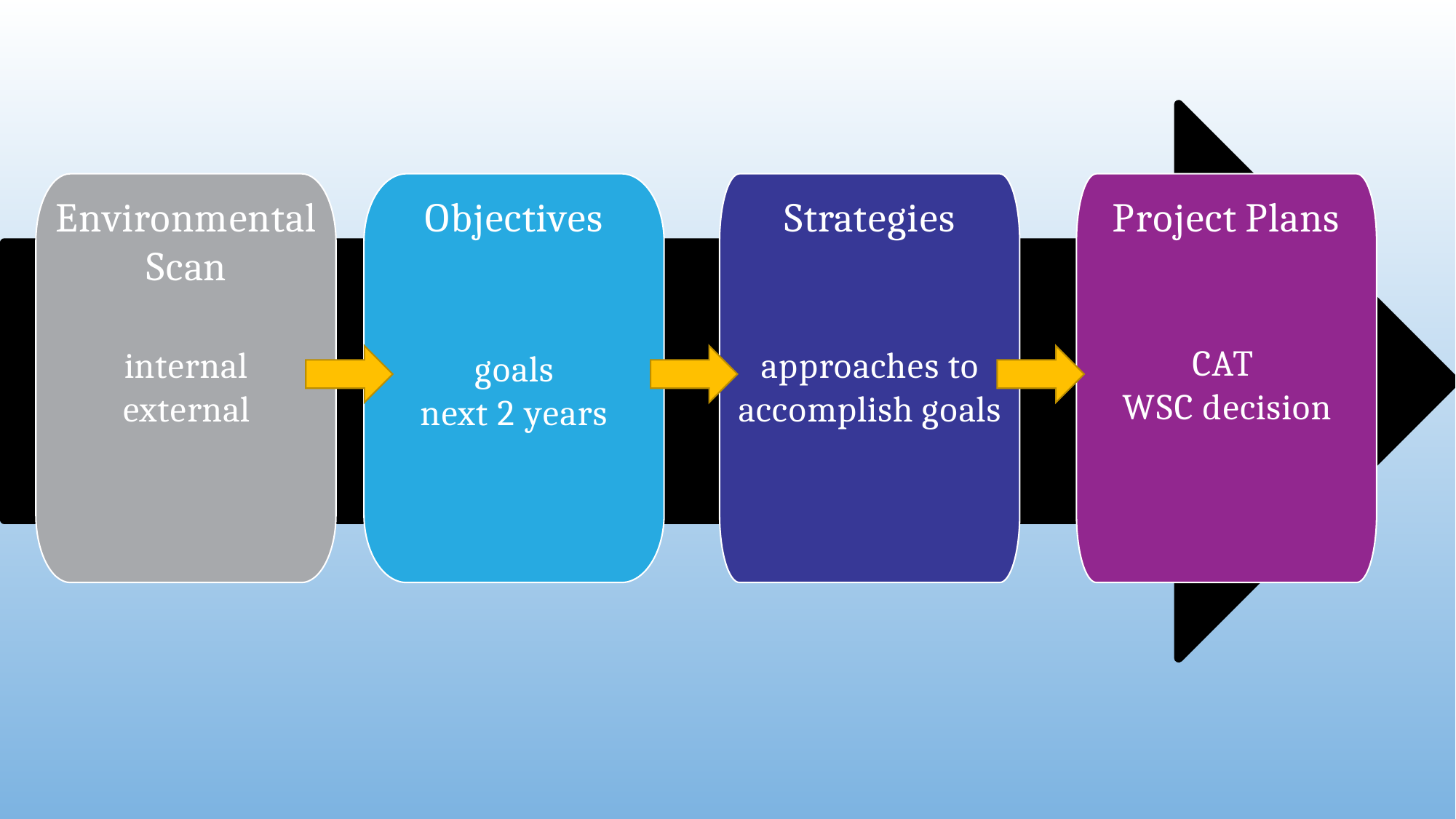

Strategies

approaches to accomplish goals

Objectives

goals
next 2 years

Project Plans
CAT
WSC decision

Environmental
Scan

internal
external